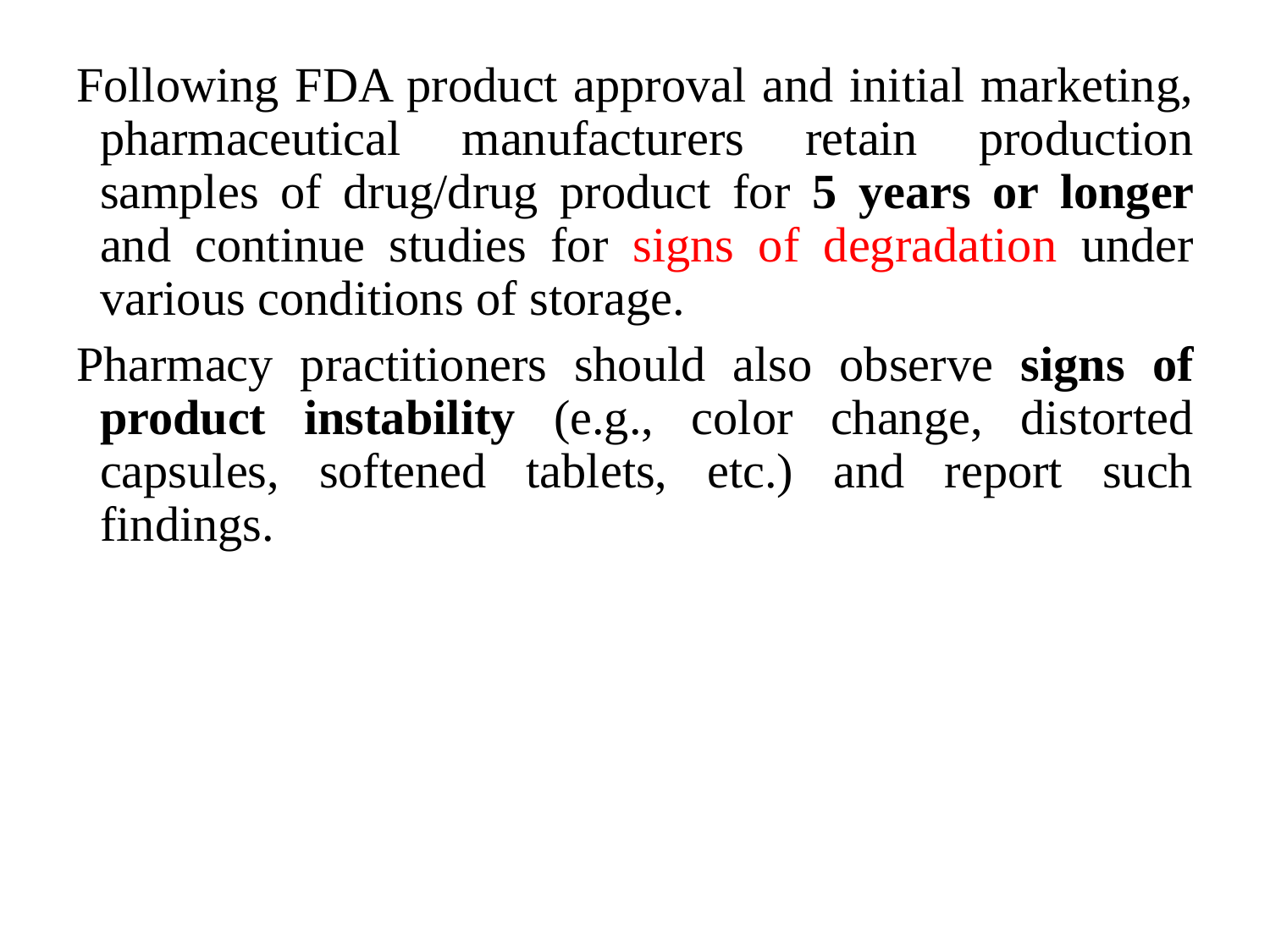

Following FDA product approval and initial marketing, pharmaceutical manufacturers retain production samples of drug/drug product for 5 years or longer and continue studies for signs of degradation under various conditions of storage.
Pharmacy practitioners should also observe signs of product instability (e.g., color change, distorted capsules, softened tablets, etc.) and report such findings.